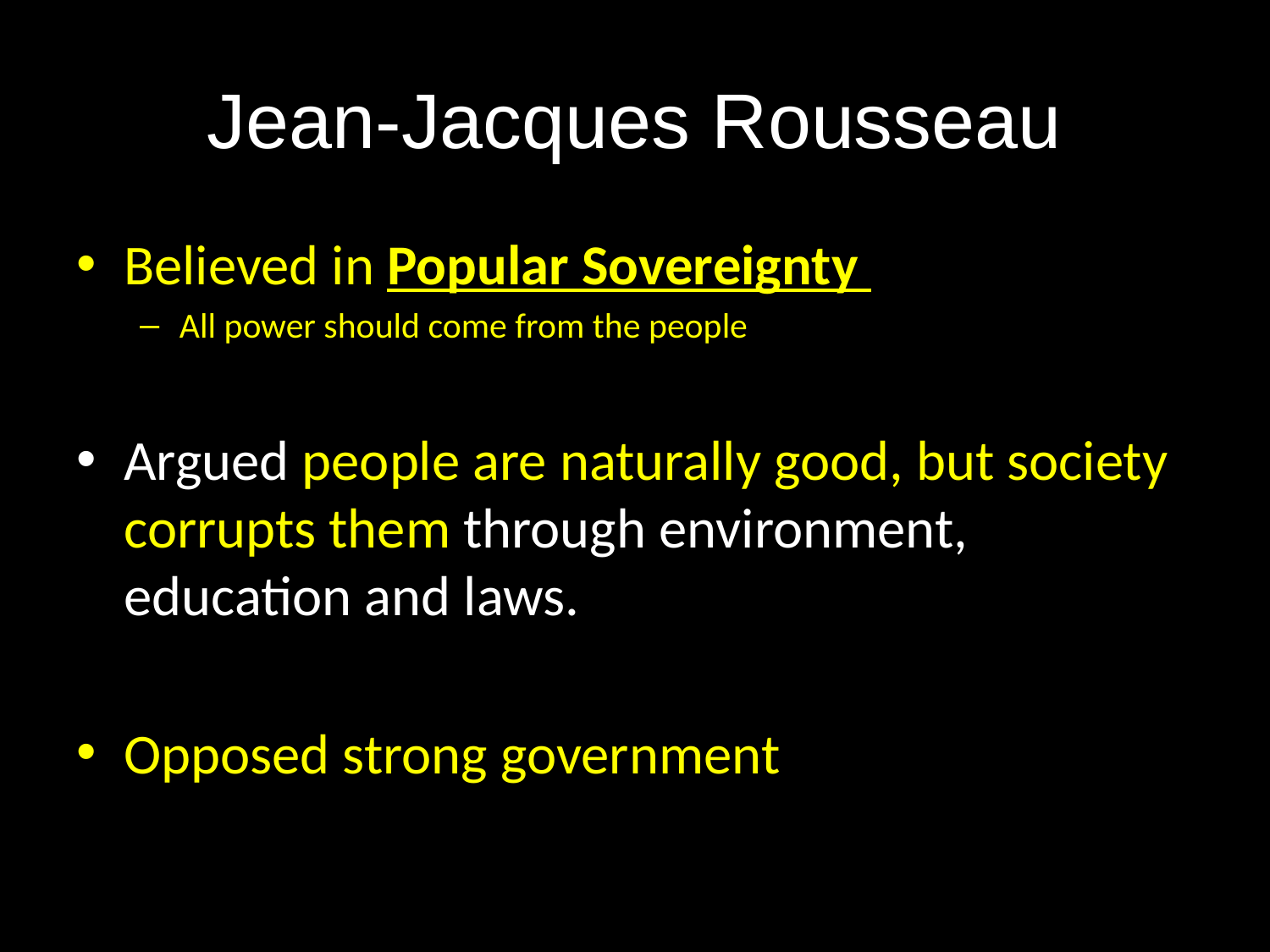

# Jean-Jacques Rousseau
Believed in Popular Sovereignty
All power should come from the people

Argued people are naturally good, but society corrupts them through environment, education and laws.

Opposed strong government